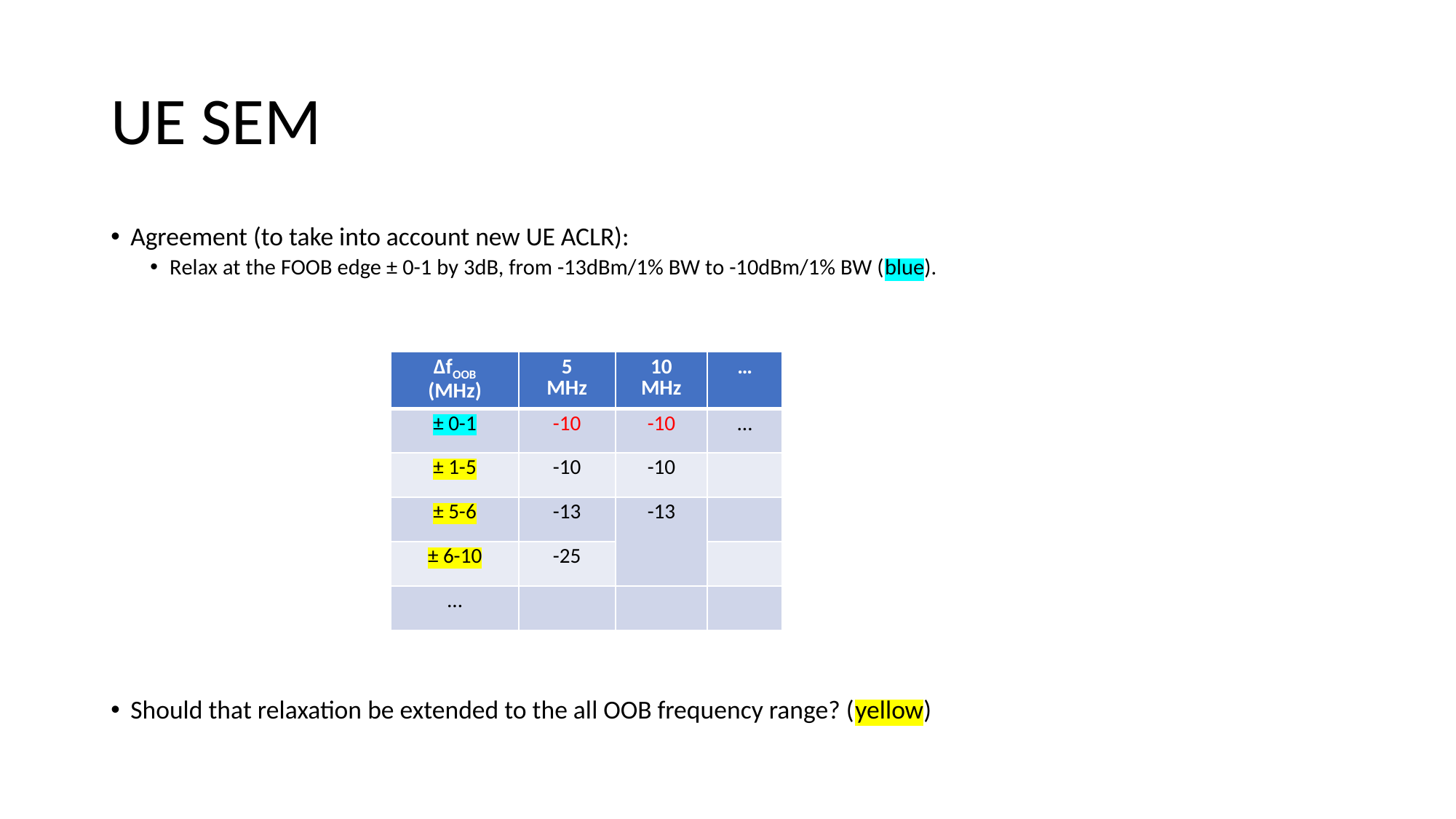

# UE SEM
Agreement (to take into account new UE ACLR):
Relax at the FOOB edge ± 0-1 by 3dB, from -13dBm/1% BW to -10dBm/1% BW (blue).

Should that relaxation be extended to the all OOB frequency range? (yellow)
| ΔfOOB (MHz) | 5 MHz | 10 MHz | … |
| --- | --- | --- | --- |
| ± 0-1 | -10 | -10 | … |
| ± 1-5 | -10 | -10 |  |
| ± 5-6 | -13 | -13 |  |
| ± 6-10 | -25 |  |  |
| … |  |  |  |